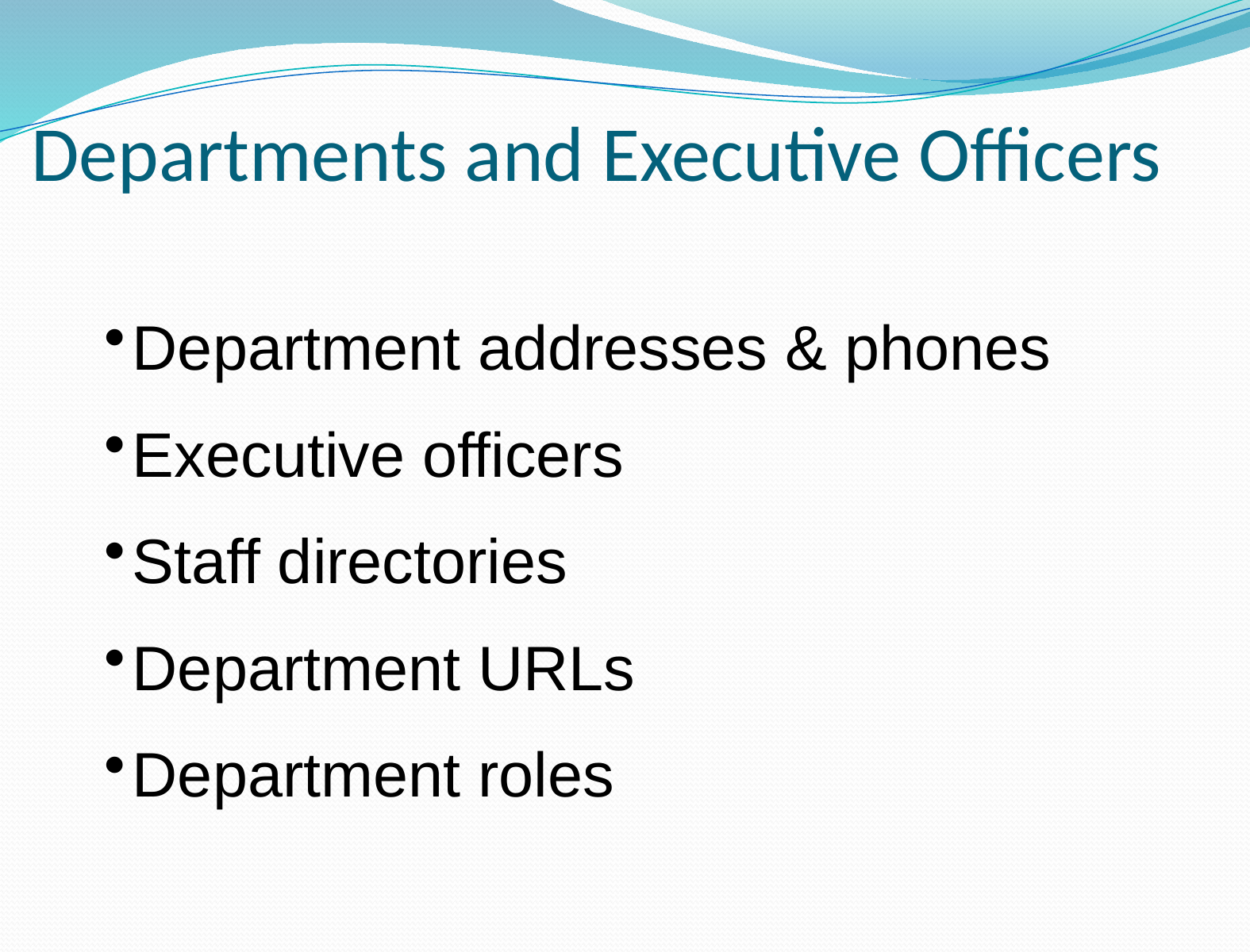

# Departments and Executive Officers
Department addresses & phones
Executive officers
Staff directories
Department URLs
Department roles